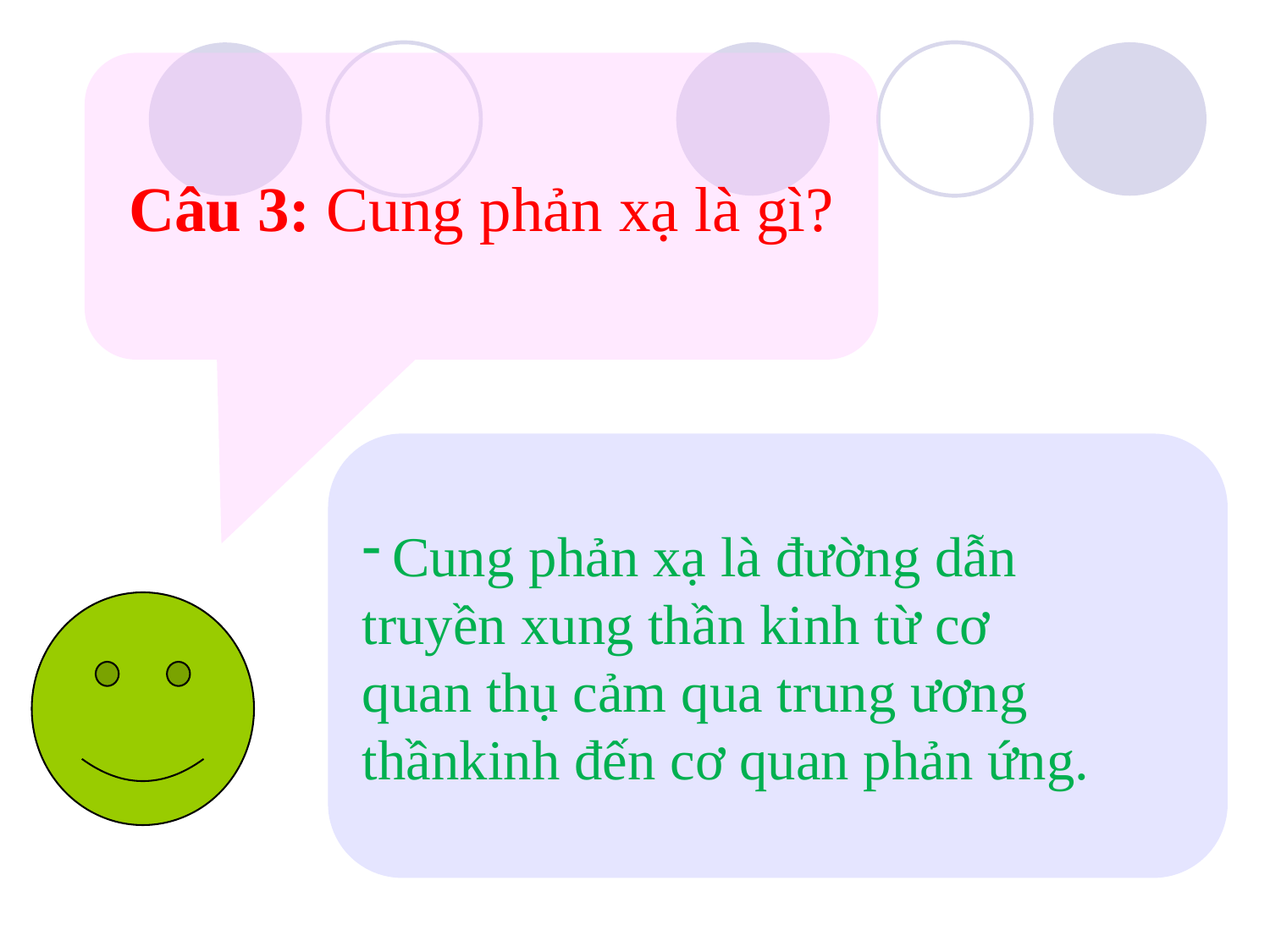

Câu 3: Cung phản xạ là gì?

Cung phản xạ là đường dẫn
truyền xung thần kinh từ cơ
quan thụ cảm qua trung ương
thầnkinh đến cơ quan phản ứng.